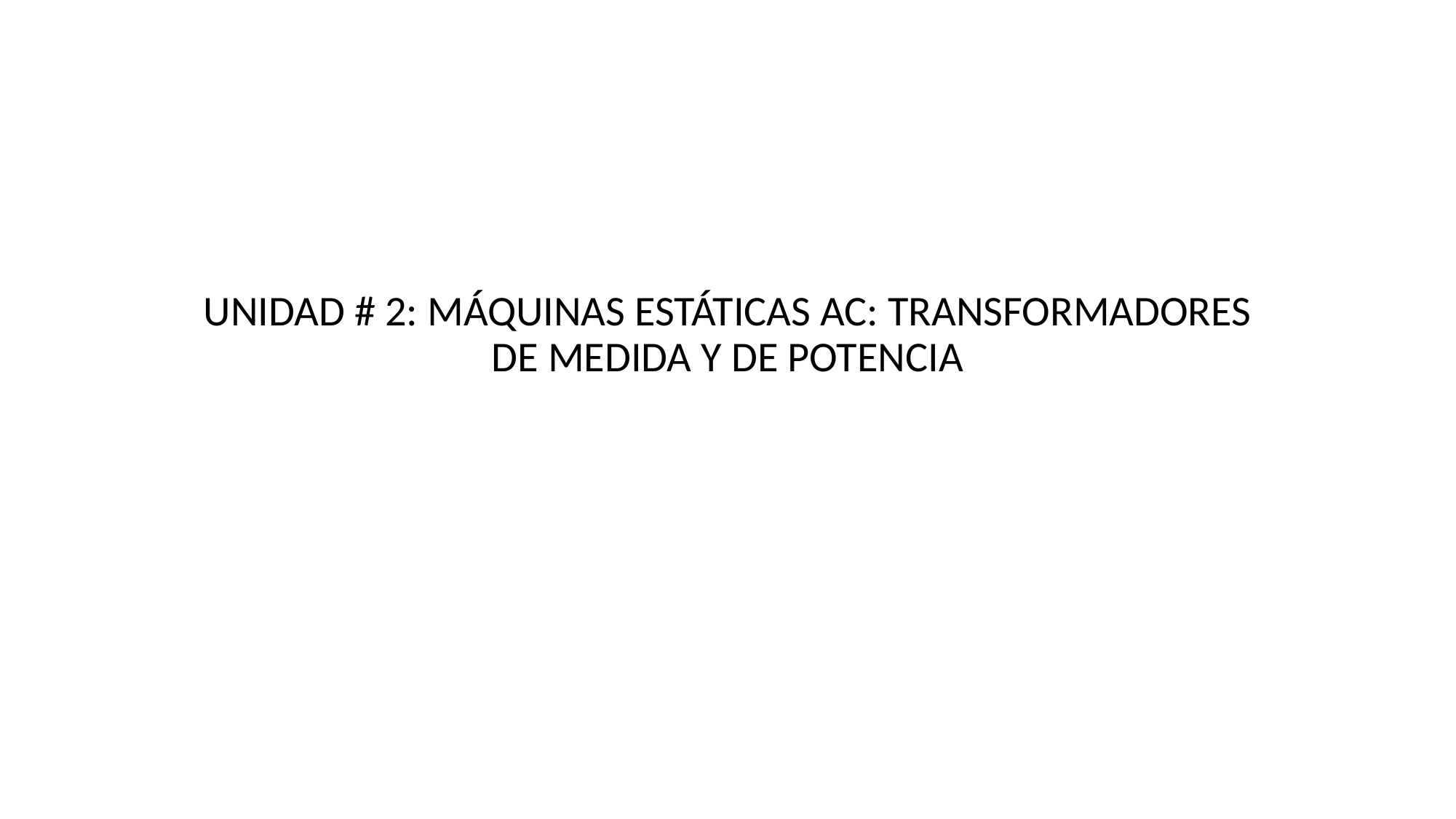

# UNIDAD # 2: MÁQUINAS ESTÁTICAS AC: TRANSFORMADORES DE MEDIDA Y DE POTENCIA